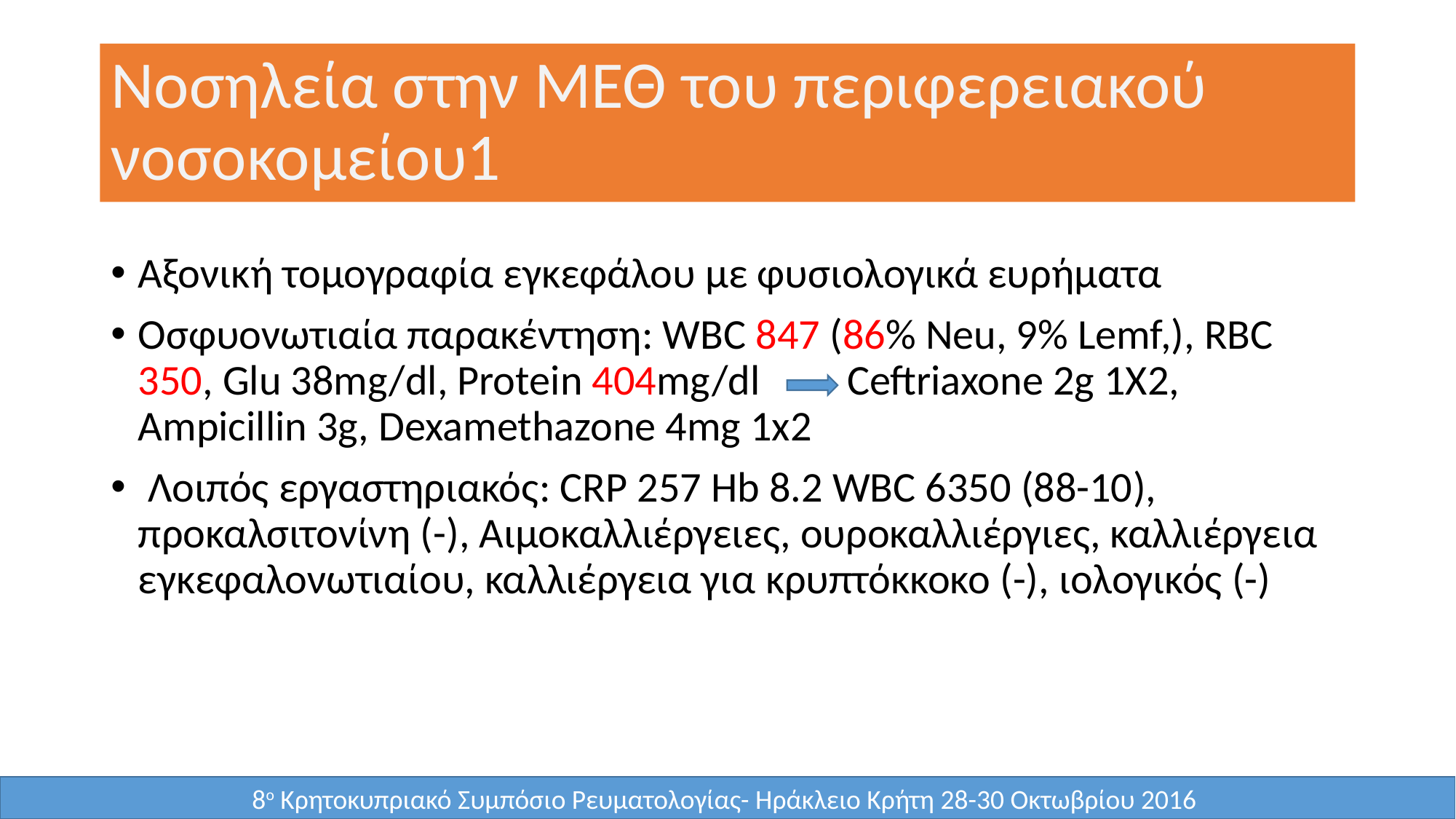

# Νοσηλεία στην ΜΕΘ του περιφερειακού νοσοκομείου1
Αξονική τομογραφία εγκεφάλου με φυσιολογικά ευρήματα
Οσφυονωτιαία παρακέντηση: WBC 847 (86% Neu, 9% Lemf,), RBC 350, Glu 38mg/dl, Protein 404mg/dl         Ceftriaxone 2g 1X2, Ampicillin 3g, Dexamethazone 4mg 1x2
 Λοιπός εργαστηριακός: CRP 257 Hb 8.2 WBC 6350 (88-10), προκαλσιτονίνη (-), Αιμοκαλλιέργειες, ουροκαλλιέργιες, καλλιέργεια εγκεφαλονωτιαίου, καλλιέργεια για κρυπτόκκοκο (-), ιολογικός (-)

8ο Κρητοκυπριακό Συμπόσιο Ρευματολογίας- Ηράκλειο Κρήτη 28-30 Οκτωβρίου 2016